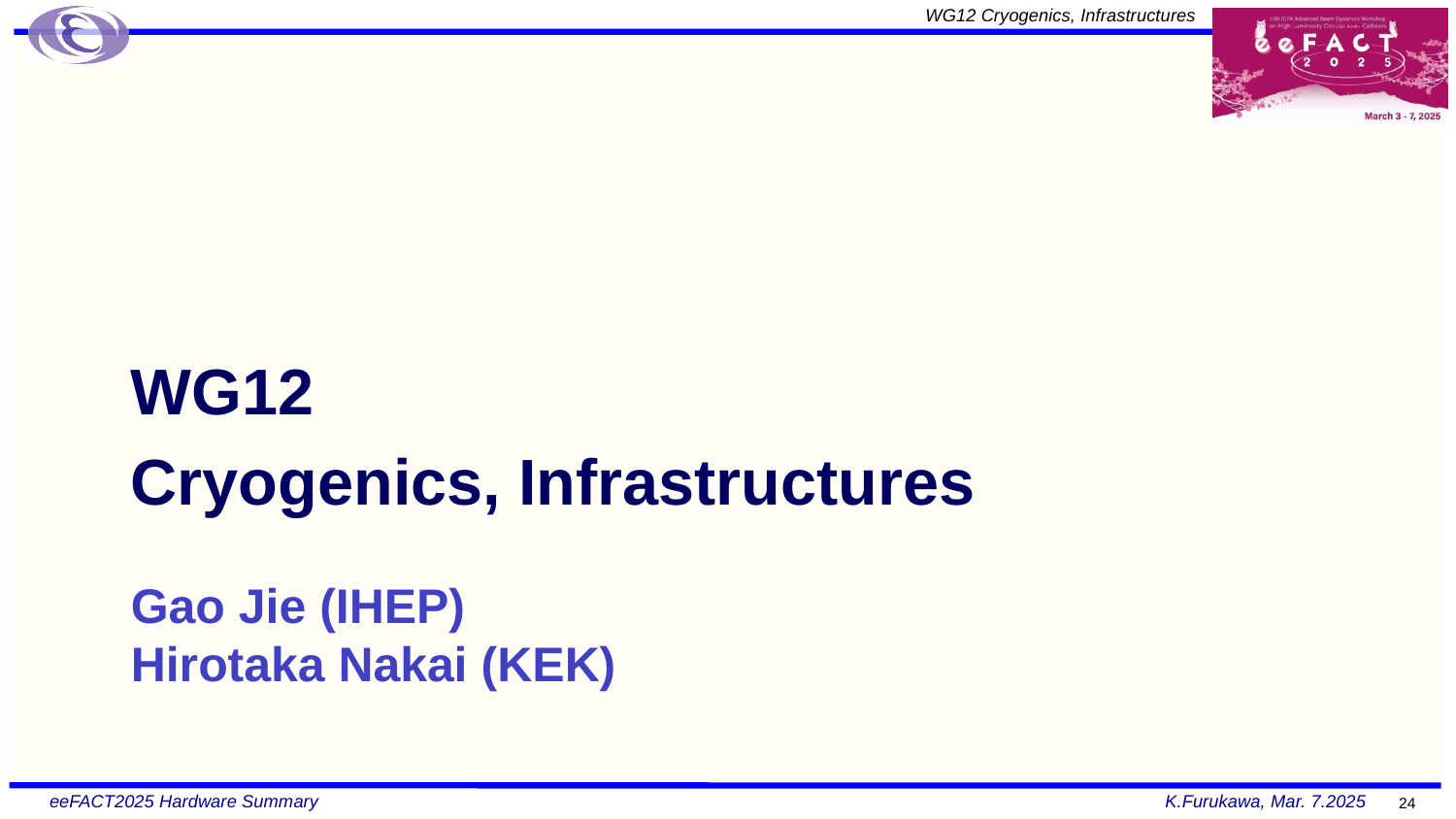

WG12 Cryogenics, Infrastructures
WG12
Cryogenics, Infrastructures
# Gao Jie (IHEP) Hirotaka Nakai (KEK)
24